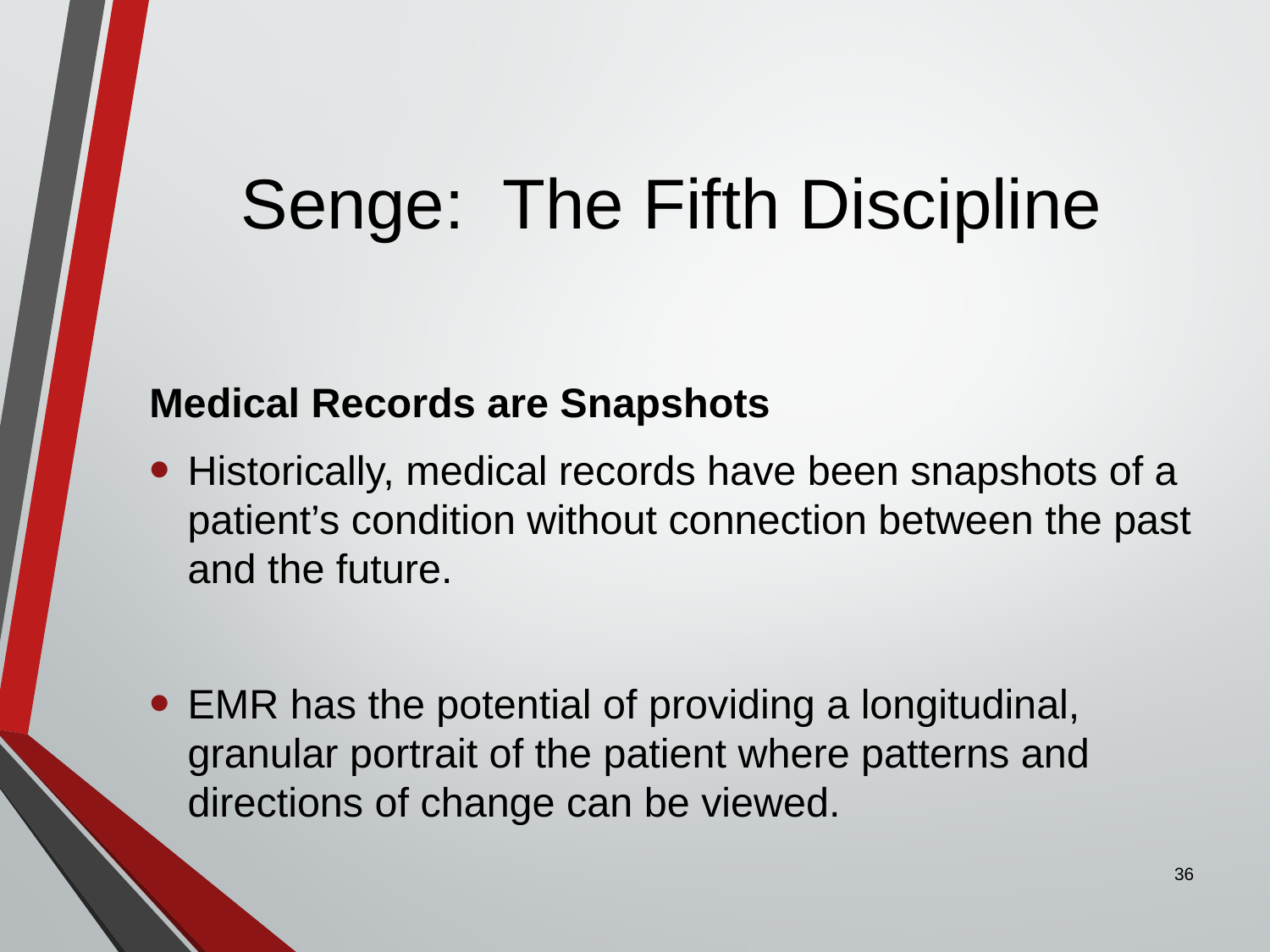

# Senge:  The Fifth Discipline
Medical Records are Snapshots
Historically, medical records have been snapshots of a patient’s condition without connection between the past and the future.

EMR has the potential of providing a longitudinal, granular portrait of the patient where patterns and directions of change can be viewed.

36